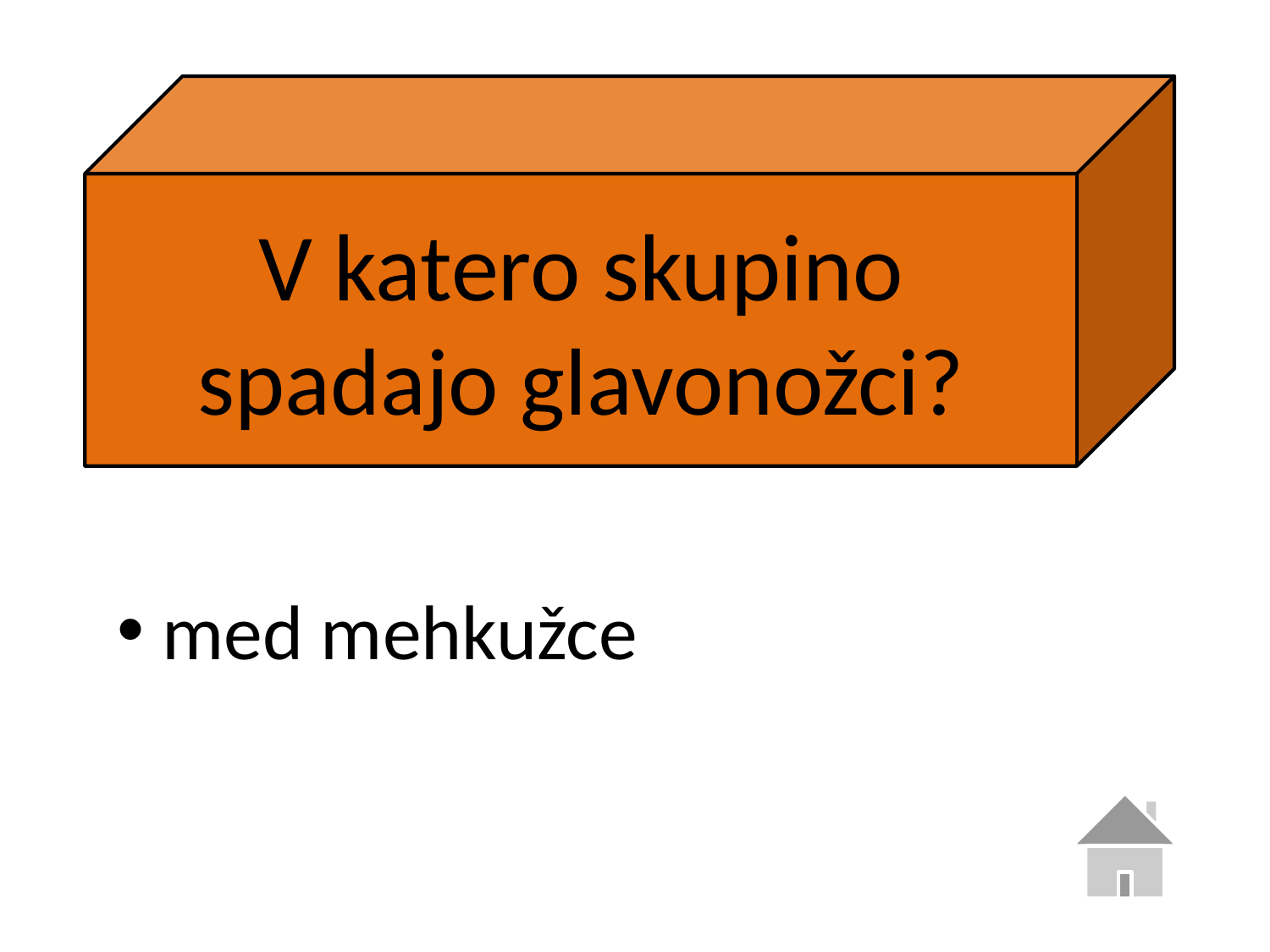

V katero skupino spadajo glavonožci?
 med mehkužce